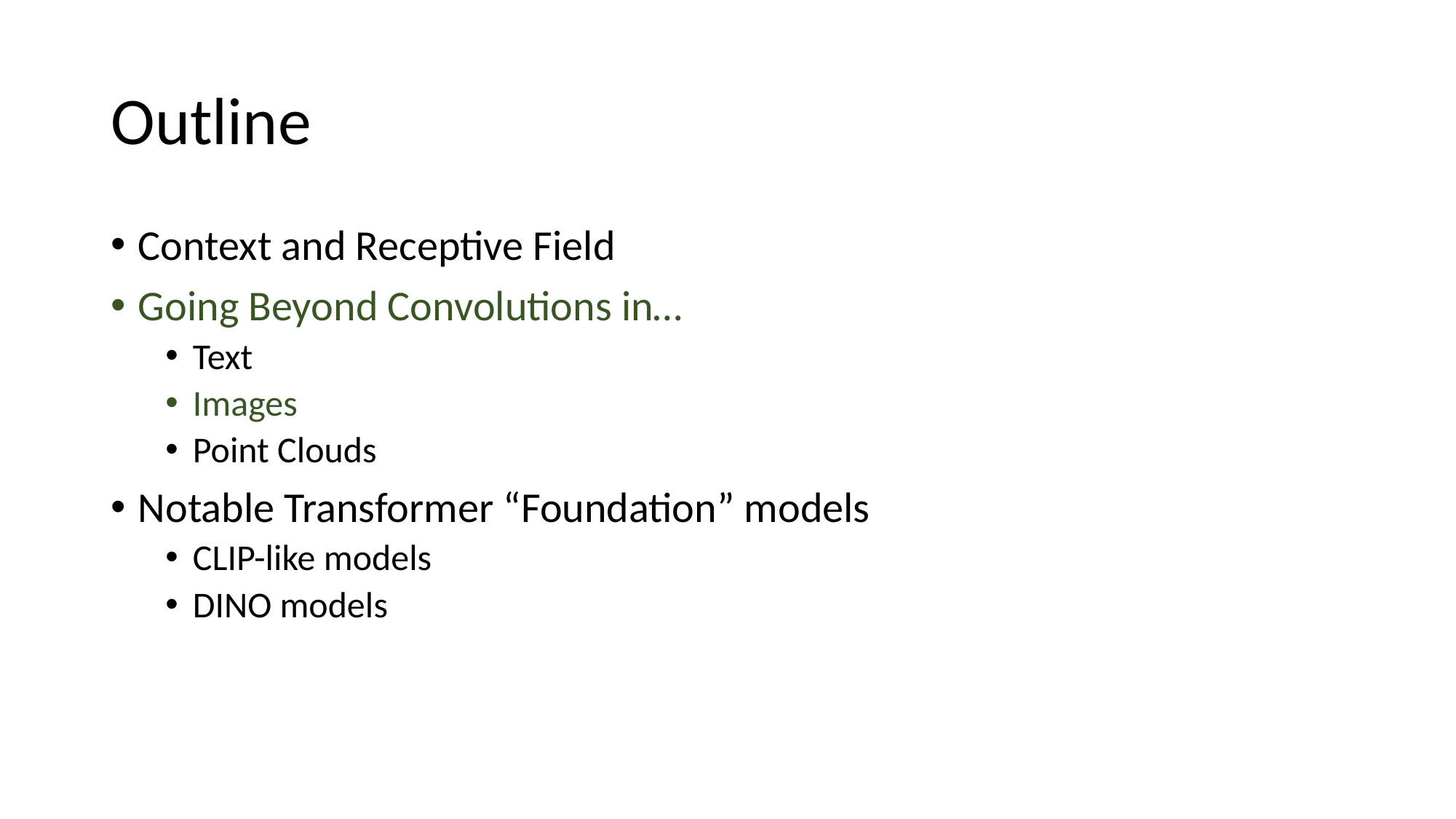

# Outline
Context and Receptive Field
Going Beyond Convolutions in…
Text
Images
Point Clouds
Notable Transformer “Foundation” models
CLIP-like models
DINO models